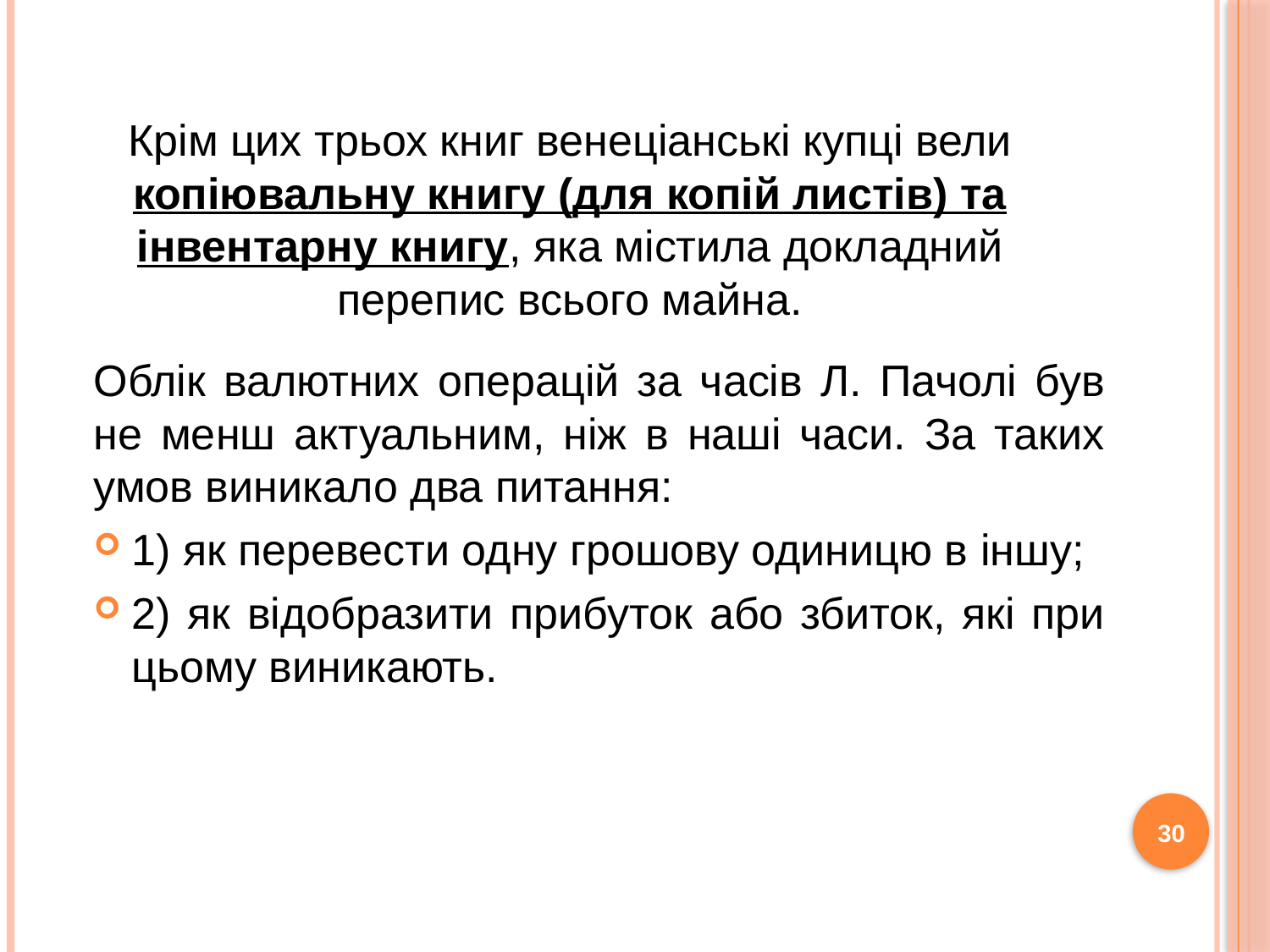

Крім цих трьох книг венеціанські купці вели копіювальну книгу (для копій листів) та інвентарну книгу, яка містила докладний перепис всього майна.
Облік валютних операцій за часів Л. Пачолі був не менш актуальним, ніж в наші часи. За таких умов виникало два питання:
1) як перевести одну грошову одиницю в іншу;
2) як відобразити прибуток або збиток, які при цьому виникають.
30